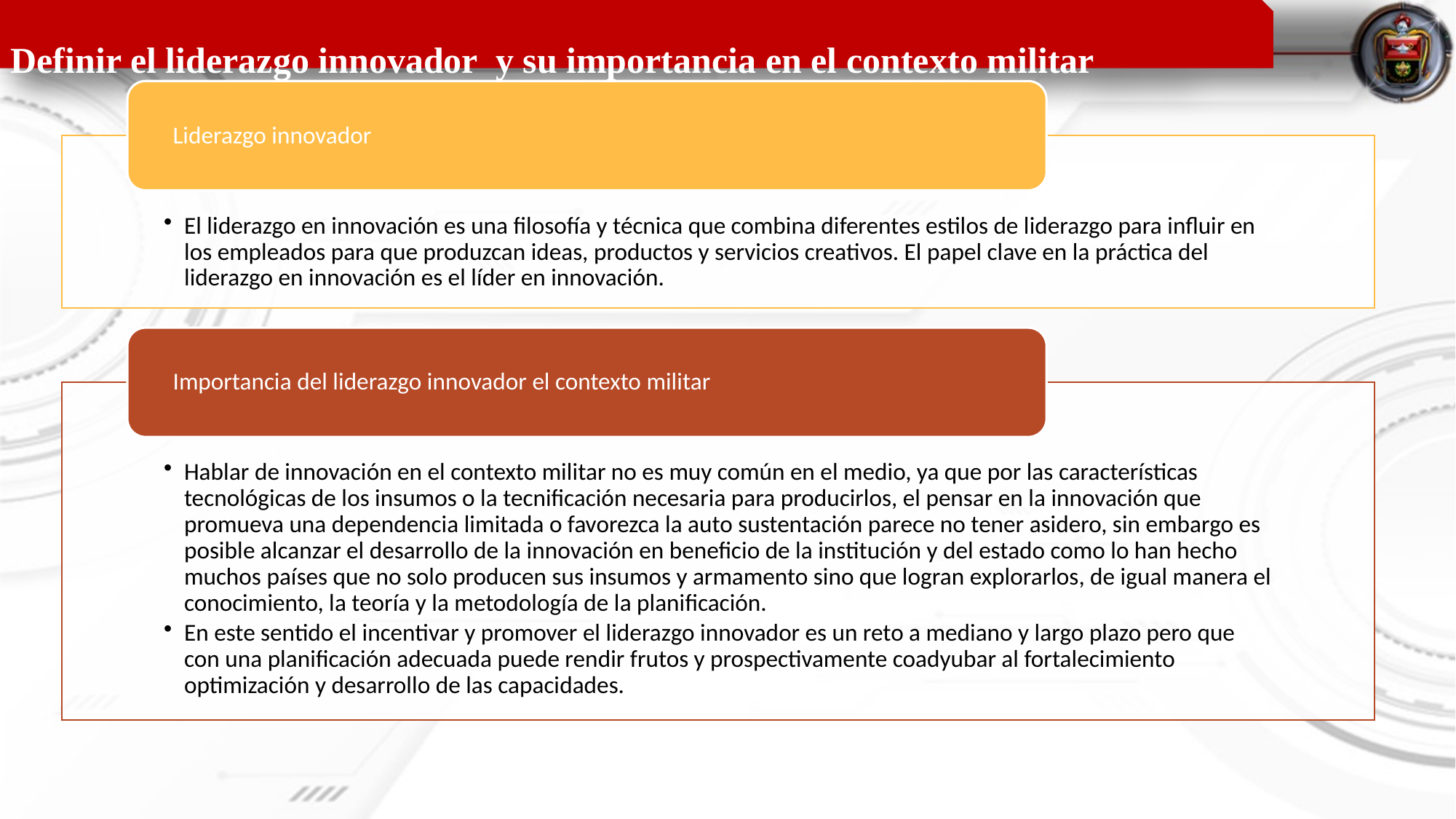

Definir el liderazgo innovador  y su importancia en el contexto militar
El liderazgo en innovación es una filosofía y técnica que combina diferentes estilos de liderazgo para influir en los empleados para que produzcan ideas, productos y servicios creativos. El papel clave en la práctica del liderazgo en innovación es el líder en innovación.
Liderazgo innovador
Hablar de innovación en el contexto militar no es muy común en el medio, ya que por las características tecnológicas de los insumos o la tecnificación necesaria para producirlos, el pensar en la innovación que promueva una dependencia limitada o favorezca la auto sustentación parece no tener asidero, sin embargo es posible alcanzar el desarrollo de la innovación en beneficio de la institución y del estado como lo han hecho muchos países que no solo producen sus insumos y armamento sino que logran explorarlos, de igual manera el conocimiento, la teoría y la metodología de la planificación.
En este sentido el incentivar y promover el liderazgo innovador es un reto a mediano y largo plazo pero que con una planificación adecuada puede rendir frutos y prospectivamente coadyubar al fortalecimiento optimización y desarrollo de las capacidades.
Importancia del liderazgo innovador el contexto militar